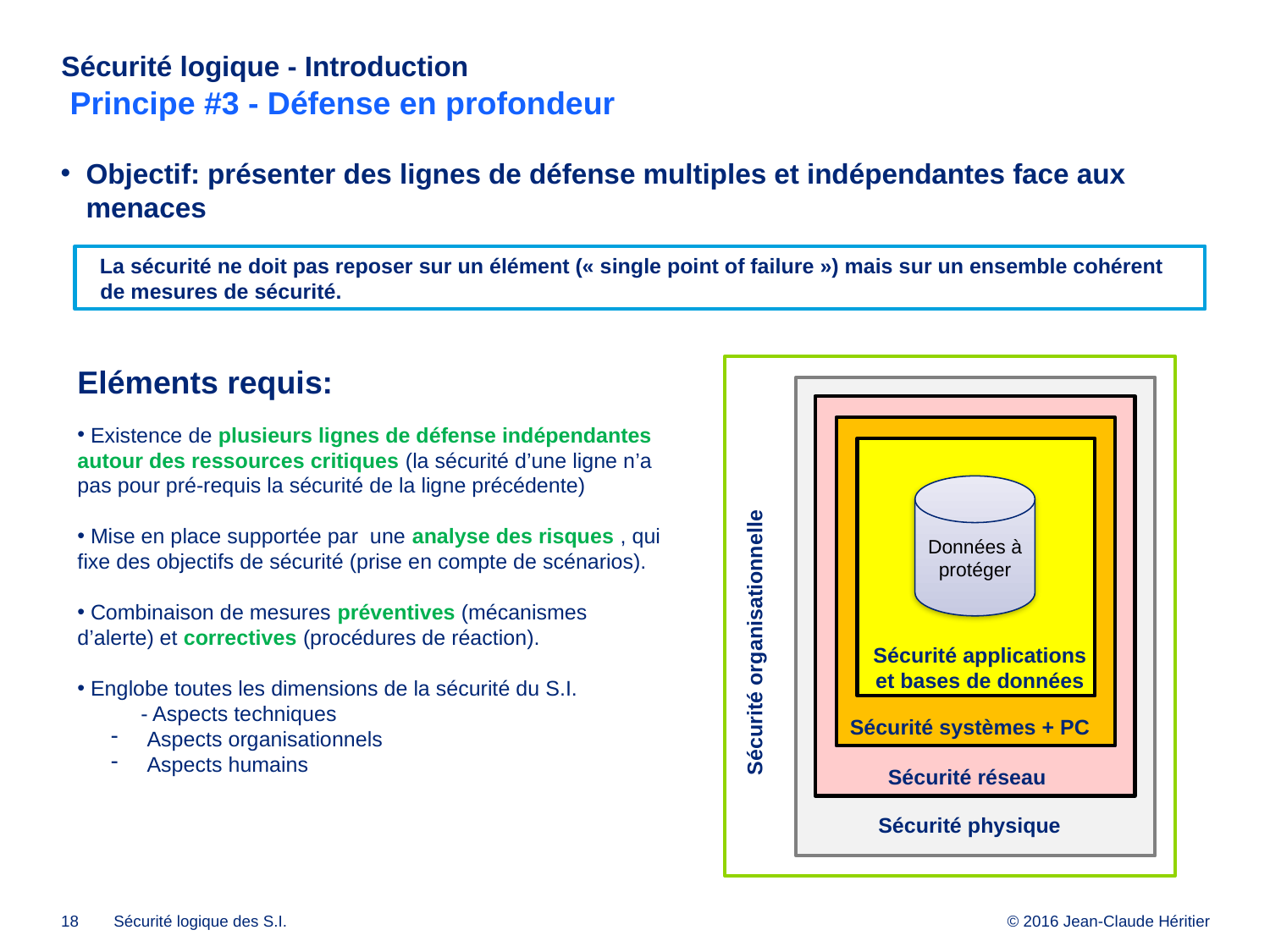

# Sécurité logique - Introduction Principe #3 - Défense en profondeur
Objectif: présenter des lignes de défense multiples et indépendantes face aux menaces

La sécurité ne doit pas reposer sur un élément (« single point of failure ») mais sur un ensemble cohérent de mesures de sécurité.
Eléments requis:
 Existence de plusieurs lignes de défense indépendantes autour des ressources critiques (la sécurité d’une ligne n’a pas pour pré-requis la sécurité de la ligne précédente)
 Mise en place supportée par  une analyse des risques , qui fixe des objectifs de sécurité (prise en compte de scénarios).
 Combinaison de mesures préventives (mécanismes d’alerte) et correctives (procédures de réaction).
 Englobe toutes les dimensions de la sécurité du S.I.
- Aspects techniques
 Aspects organisationnels
 Aspects humains

Données à protéger
Sécurité organisationnelle
Sécurité applications
et bases de données
Sécurité systèmes + PC
Sécurité réseau
Sécurité physique